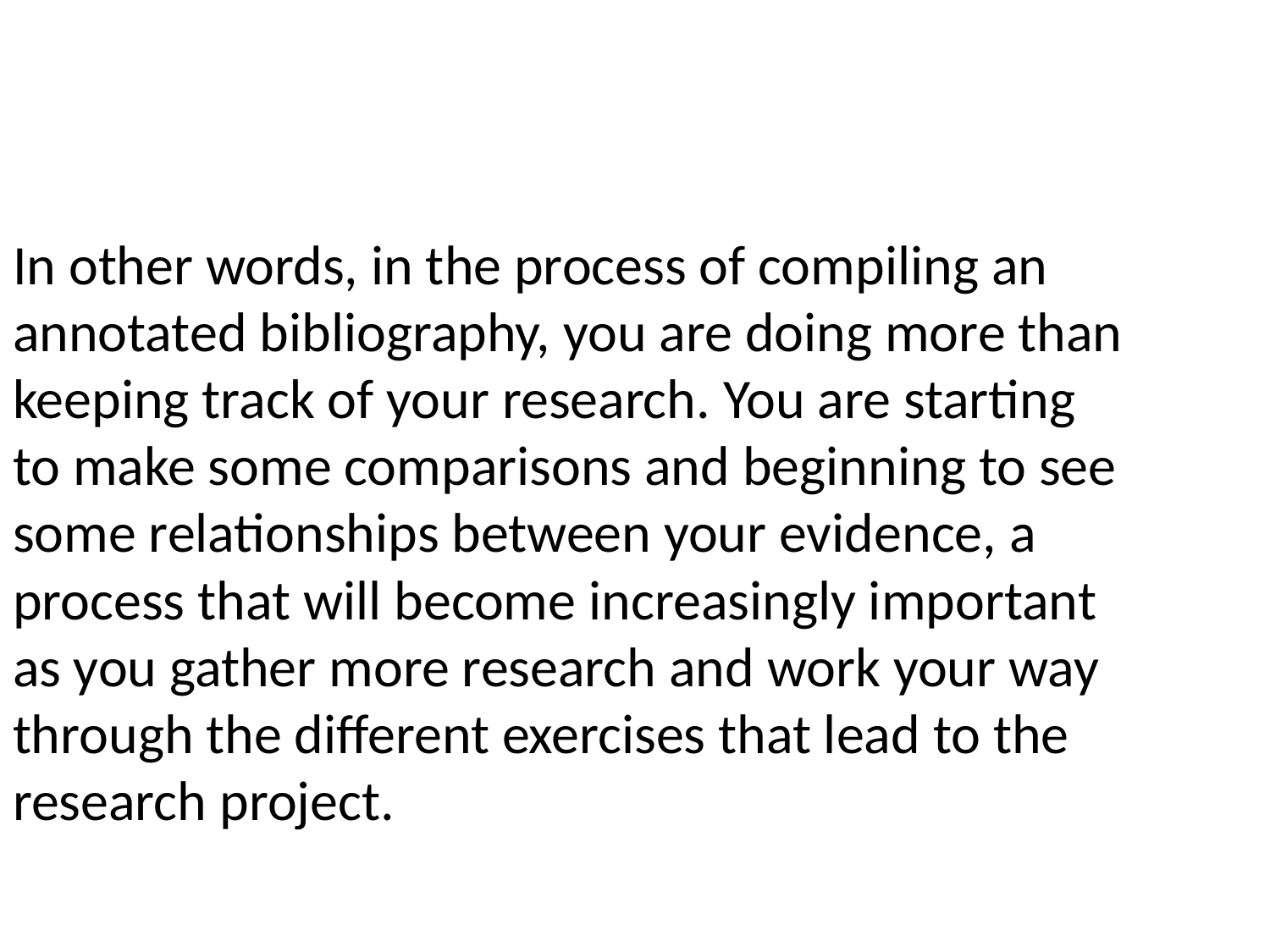

In other words, in the process of compiling an annotated bibliography, you are doing more than keeping track of your research. You are starting to make some comparisons and beginning to see some relationships between your evidence, a process that will become increasingly important as you gather more research and work your way through the different exercises that lead to the research project.